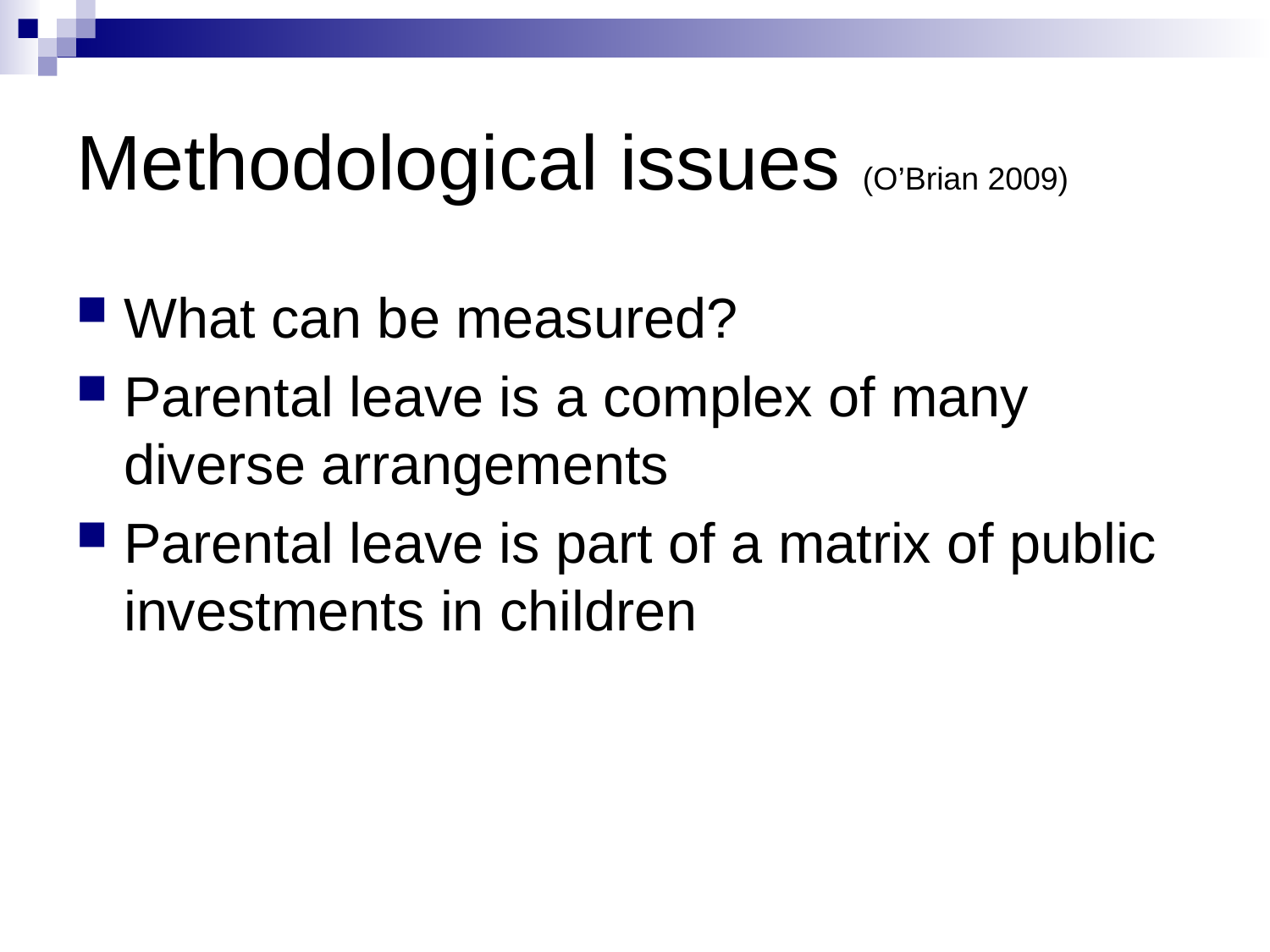

# Methodological issues (O’Brian 2009)
What can be measured?
Parental leave is a complex of many diverse arrangements
Parental leave is part of a matrix of public investments in children